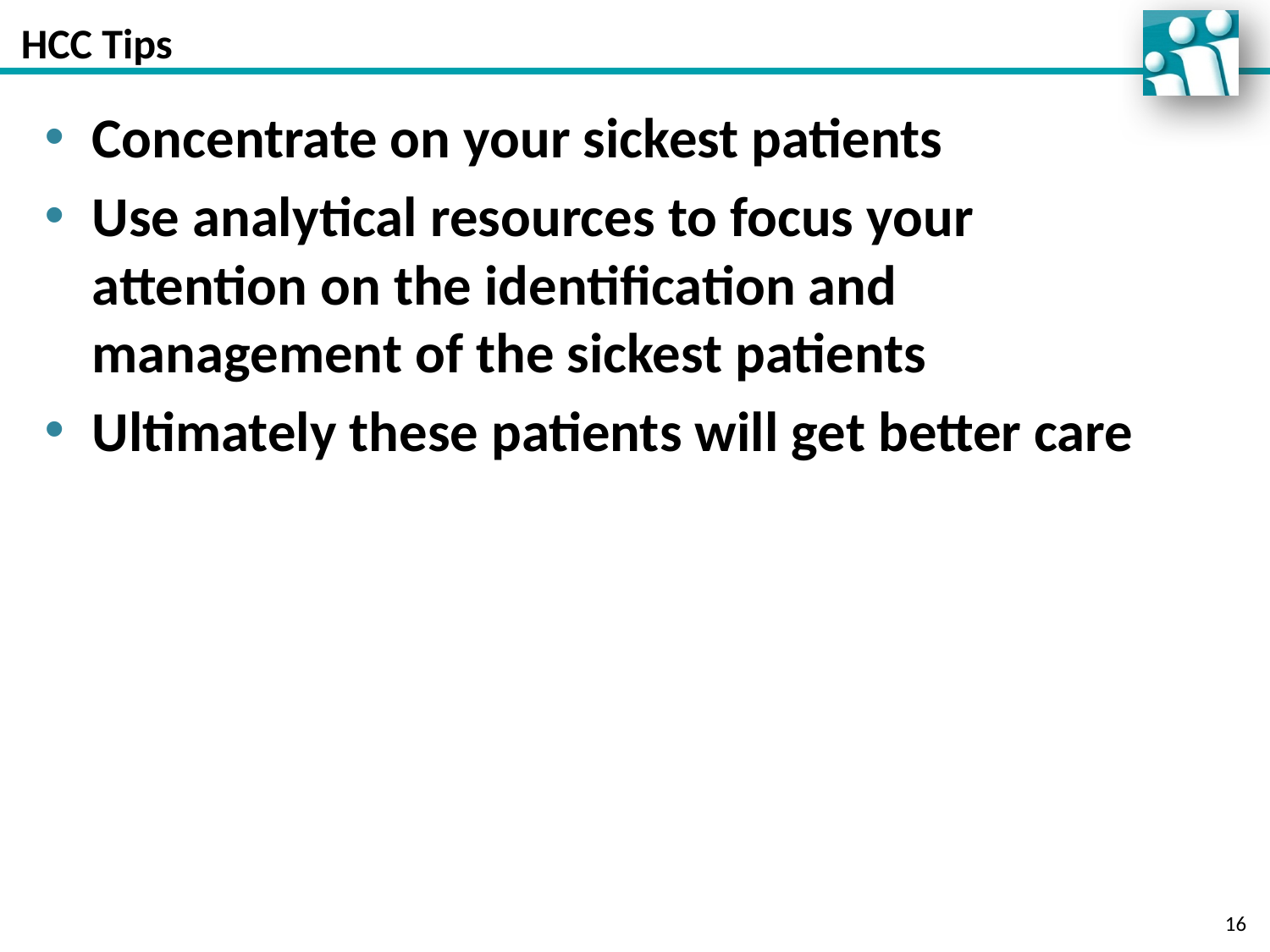

# HCC Tips
Concentrate on your sickest patients
Use analytical resources to focus your attention on the identification and management of the sickest patients
Ultimately these patients will get better care
16